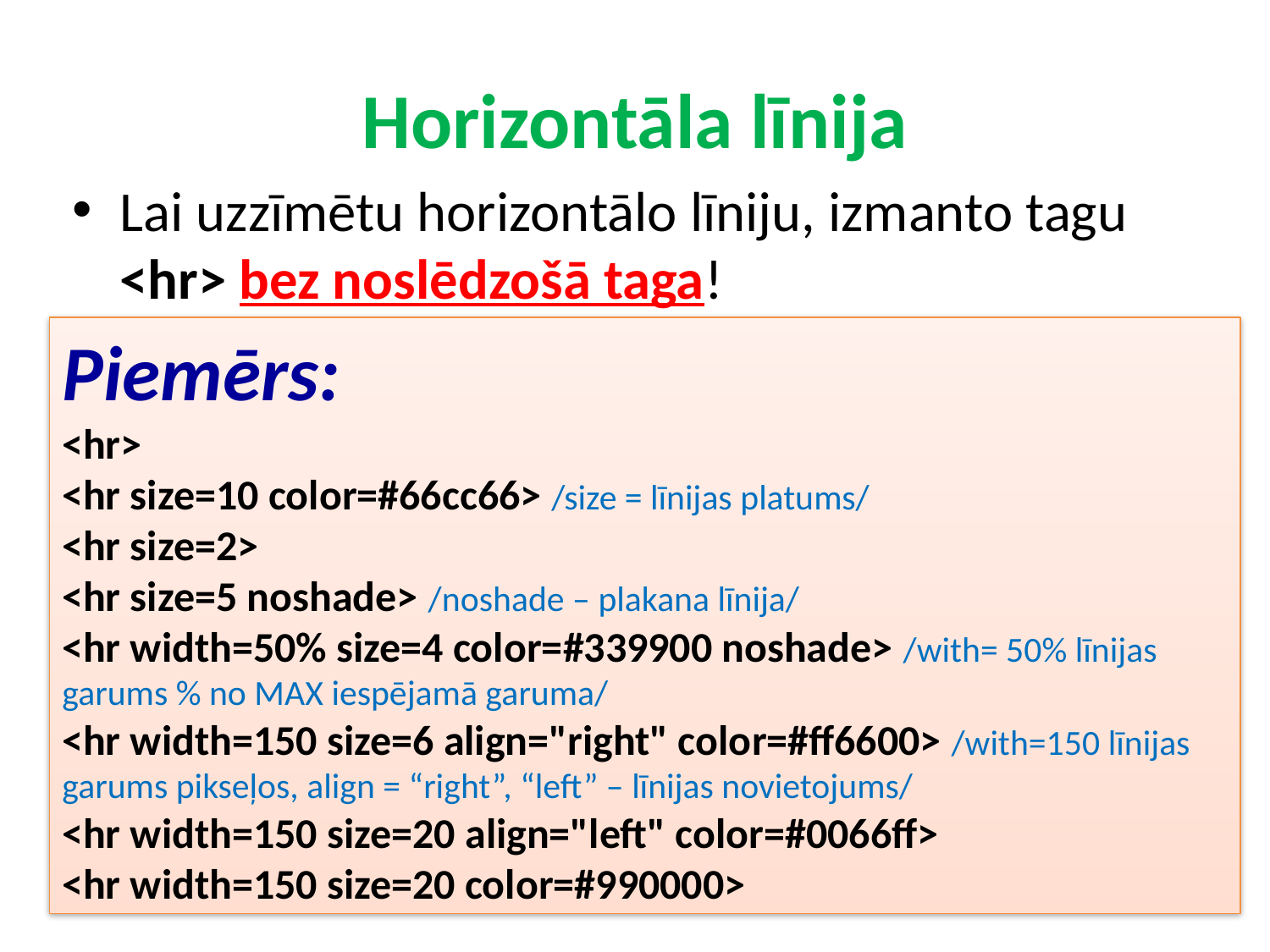

# Horizontāla līnija
Lai uzzīmētu horizontālo līniju, izmanto tagu <hr> bez noslēdzošā taga!
Piemērs:
<hr>
<hr size=10 color=#66cc66> /size = līnijas platums/
<hr size=2>
<hr size=5 noshade> /noshade – plakana līnija/
<hr width=50% size=4 color=#339900 noshade> /with= 50% līnijas garums % no MAX iespējamā garuma/
<hr width=150 size=6 align="right" color=#ff6600> /with=150 līnijas garums pikseļos, align = “right”, “left” – līnijas novietojums/
<hr width=150 size=20 align="left" color=#0066ff>
<hr width=150 size=20 color=#990000>